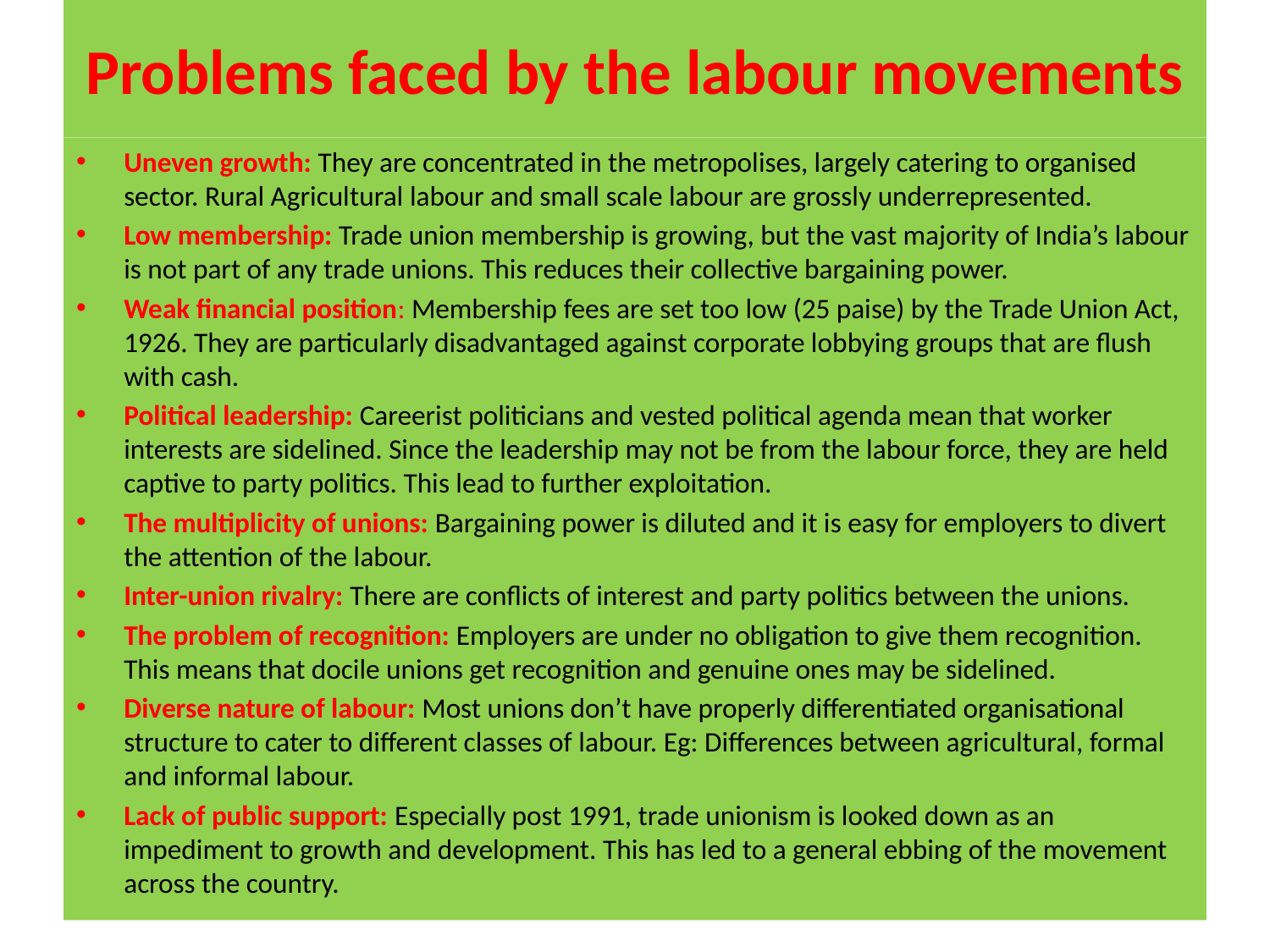

# Problems faced by the labour movements
Uneven growth: They are concentrated in the metropolises, largely catering to organised sector. Rural Agricultural labour and small scale labour are grossly underrepresented.
Low membership: Trade union membership is growing, but the vast majority of India’s labour is not part of any trade unions. This reduces their collective bargaining power.
Weak financial position: Membership fees are set too low (25 paise) by the Trade Union Act, 1926. They are particularly disadvantaged against corporate lobbying groups that are flush with cash.
Political leadership: Careerist politicians and vested political agenda mean that worker interests are sidelined. Since the leadership may not be from the labour force, they are held captive to party politics. This lead to further exploitation.
The multiplicity of unions: Bargaining power is diluted and it is easy for employers to divert the attention of the labour.
Inter-union rivalry: There are conflicts of interest and party politics between the unions.
The problem of recognition: Employers are under no obligation to give them recognition. This means that docile unions get recognition and genuine ones may be sidelined.
Diverse nature of labour: Most unions don’t have properly differentiated organisational structure to cater to different classes of labour. Eg: Differences between agricultural, formal and informal labour.
Lack of public support: Especially post 1991, trade unionism is looked down as an impediment to growth and development. This has led to a general ebbing of the movement across the country.
Compiled by Dr.T.Kumuthavalli, DLL, BDU
12